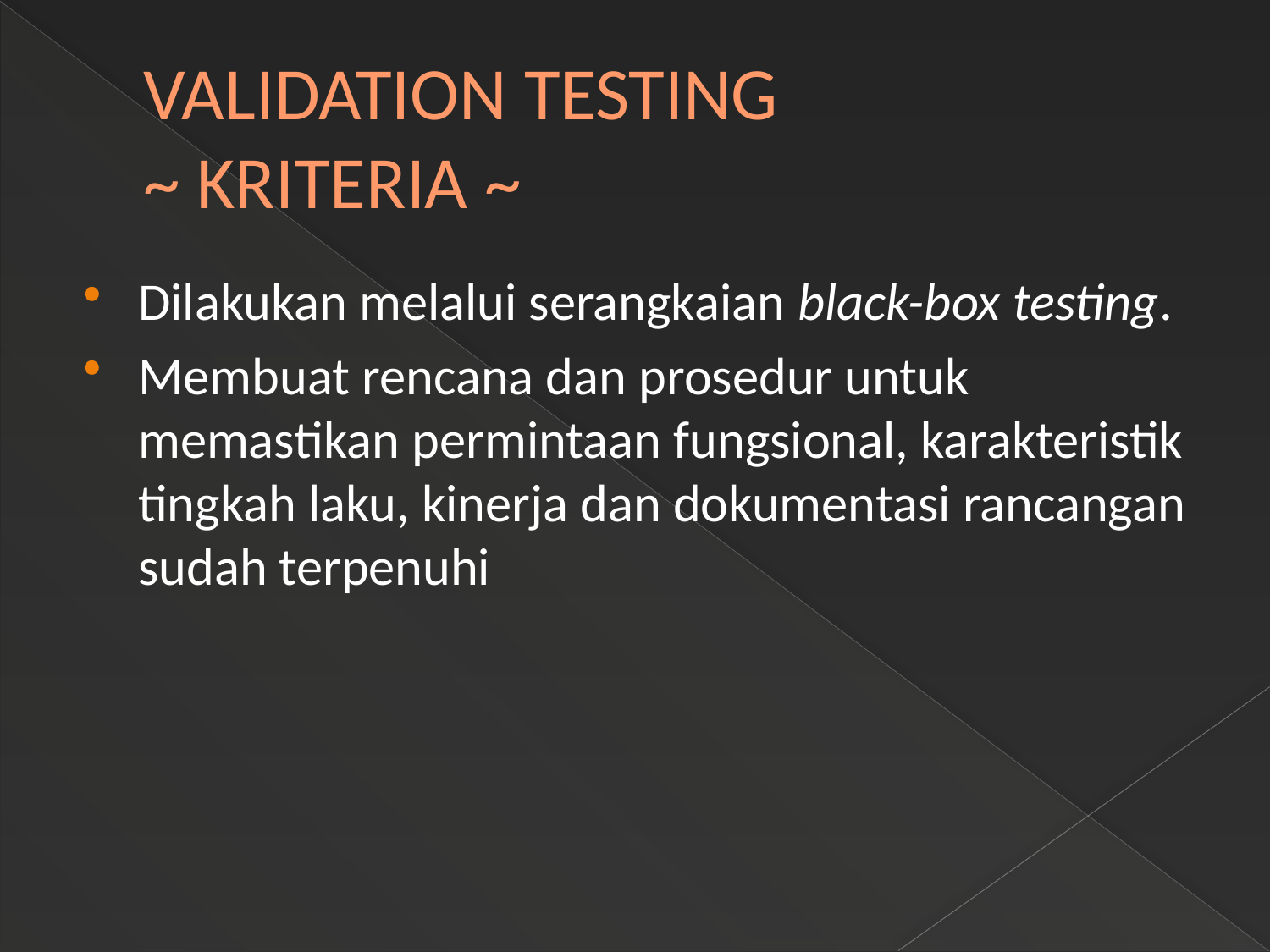

# VALIDATION TESTING ~ KRITERIA ~
Dilakukan melalui serangkaian black-box testing.
Membuat rencana dan prosedur untuk memastikan permintaan fungsional, karakteristik tingkah laku, kinerja dan dokumentasi rancangan sudah terpenuhi